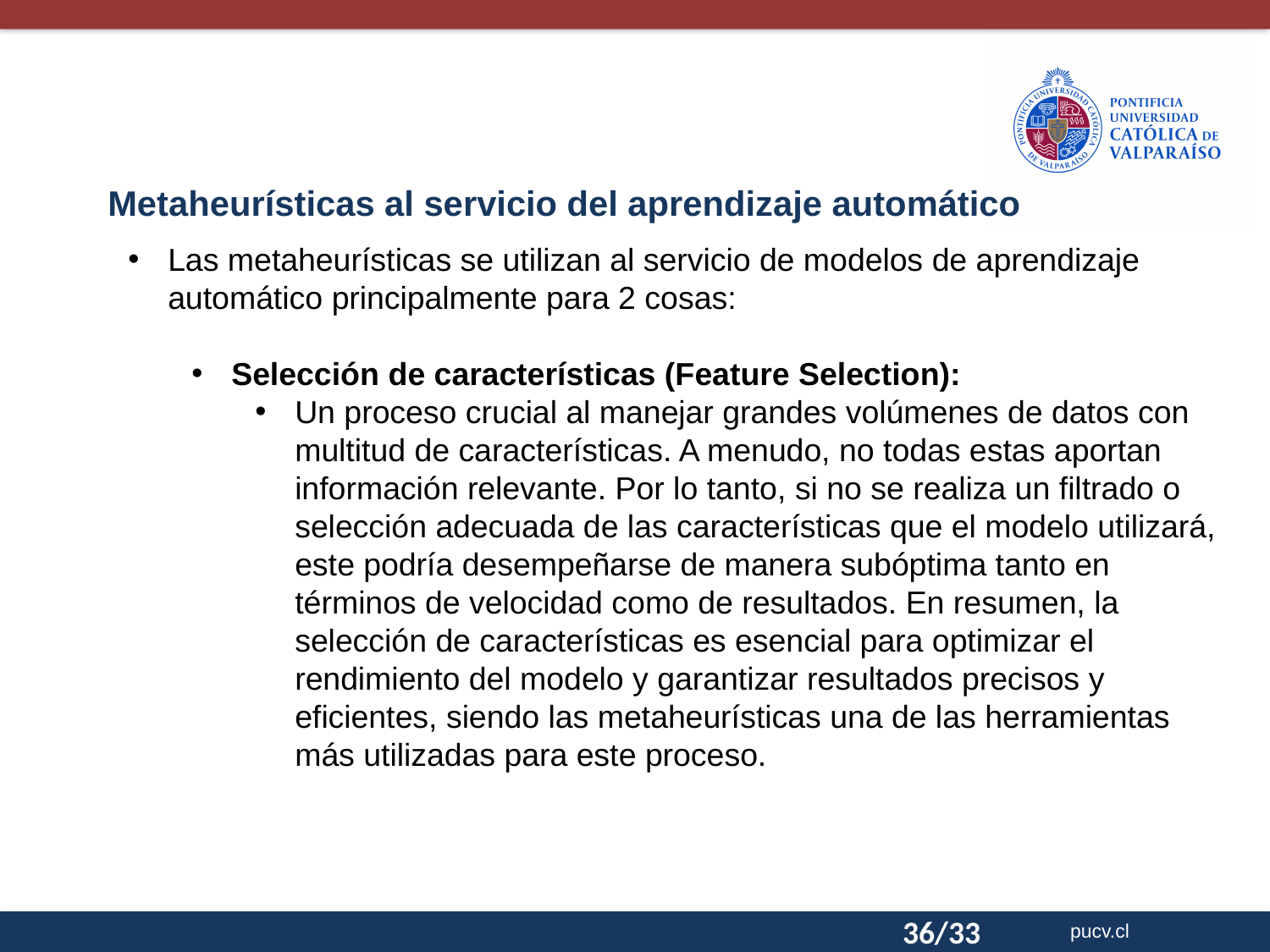

Metaheurísticas al servicio del aprendizaje automático
Las metaheurísticas se utilizan al servicio de modelos de aprendizaje automático principalmente para 2 cosas:

Selección de características (Feature Selection):
Un proceso crucial al manejar grandes volúmenes de datos con multitud de características. A menudo, no todas estas aportan información relevante. Por lo tanto, si no se realiza un filtrado o selección adecuada de las características que el modelo utilizará, este podría desempeñarse de manera subóptima tanto en términos de velocidad como de resultados. En resumen, la selección de características es esencial para optimizar el rendimiento del modelo y garantizar resultados precisos y eficientes, siendo las metaheurísticas una de las herramientas más utilizadas para este proceso.
36/33